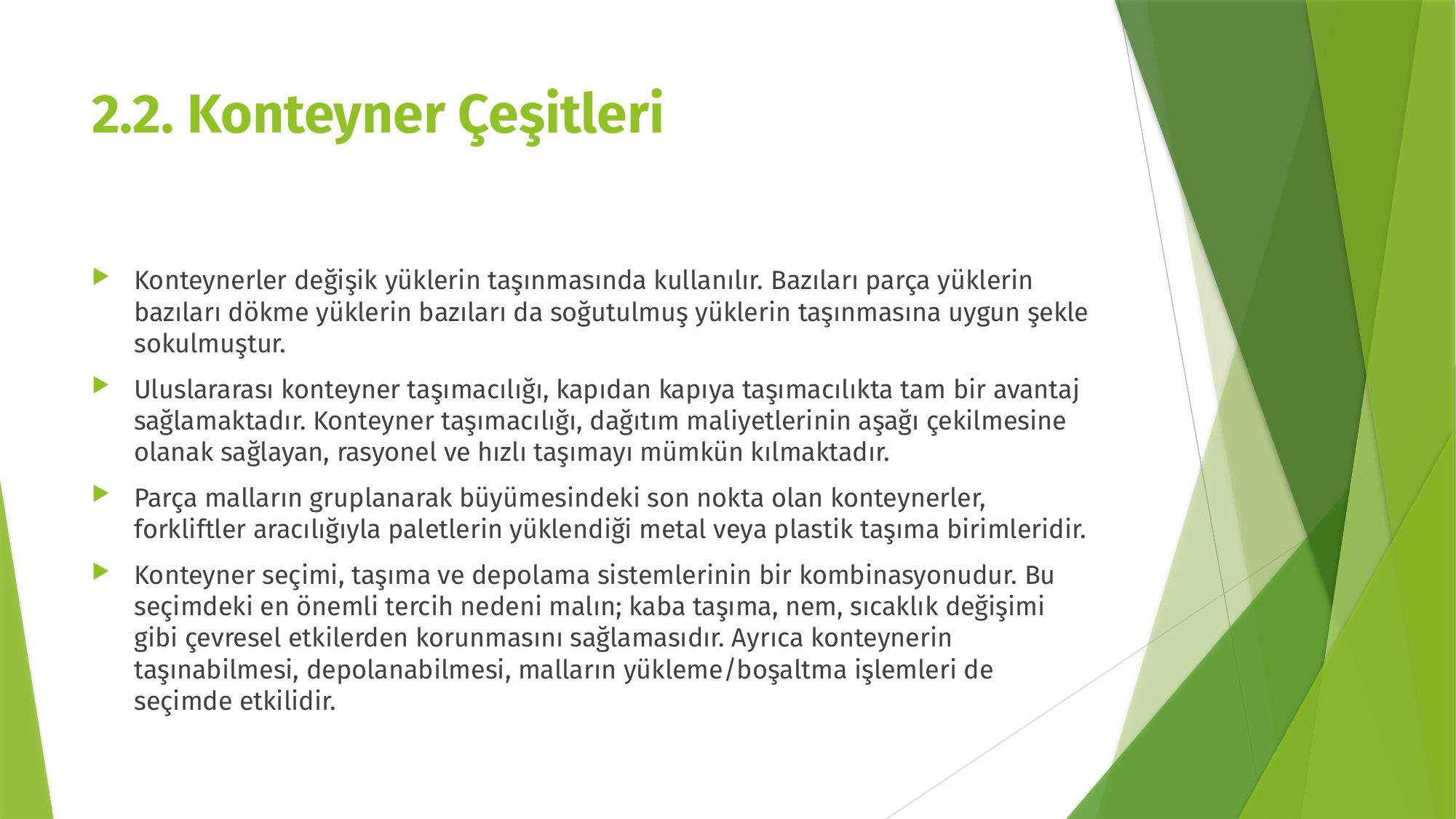

# 2.2. Konteyner Çeşitleri
Konteynerler değişik yüklerin taşınmasında kullanılır. Bazıları parça yüklerin bazıları dökme yüklerin bazıları da soğutulmuş yüklerin taşınmasına uygun şekle sokulmuştur.
Uluslararası konteyner taşımacılığı, kapıdan kapıya taşımacılıkta tam bir avantaj sağlamaktadır. Konteyner taşımacılığı, dağıtım maliyetlerinin aşağı çekilmesine olanak sağlayan, rasyonel ve hızlı taşımayı mümkün kılmaktadır.
Parça malların gruplanarak büyümesindeki son nokta olan konteynerler, forkliftler aracılığıyla paletlerin yüklendiği metal veya plastik taşıma birimleridir.
Konteyner seçimi, taşıma ve depolama sistemlerinin bir kombinasyonudur. Bu seçimdeki en önemli tercih nedeni malın; kaba taşıma, nem, sıcaklık değişimi gibi çevresel etkilerden korunmasını sağlamasıdır. Ayrıca konteynerin taşınabilmesi, depolanabilmesi, malların yükleme/boşaltma işlemleri de seçimde etkilidir.